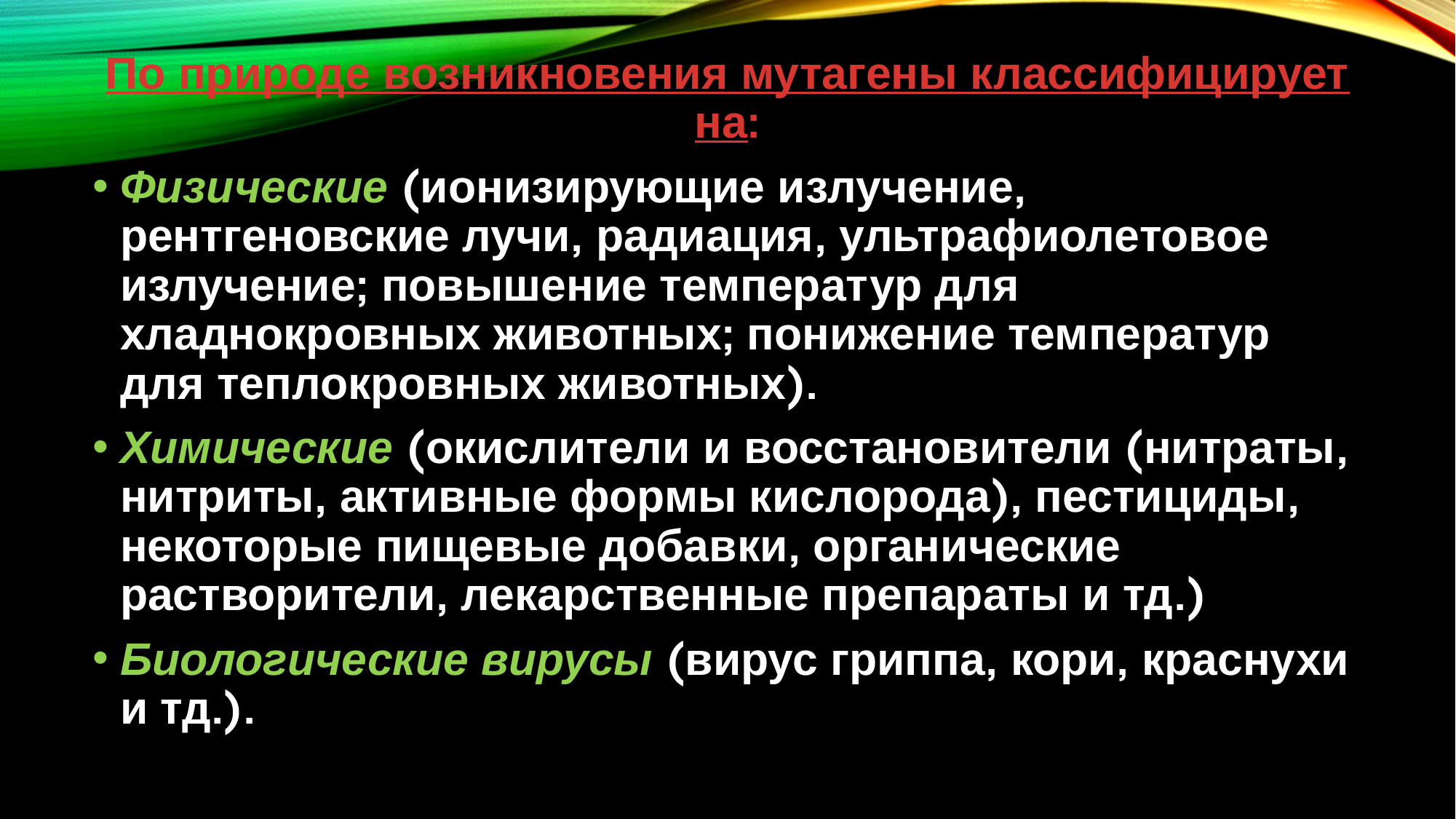

По природе возникновения мутагены классифицирует на:
Физические (ионизирующие излучение, рентгеновские лучи, радиация, ультрафиолетовое излучение; повышение температур для хладнокровных животных; понижение температур для теплокровных животных).
Химические (окислители и восстановители (нитраты, нитриты, активные формы кислорода), пестициды, некоторые пищевые добавки, органические растворители, лекарственные препараты и тд.)
Биологические вирусы (вирус гриппа, кори, краснухи и тд.).